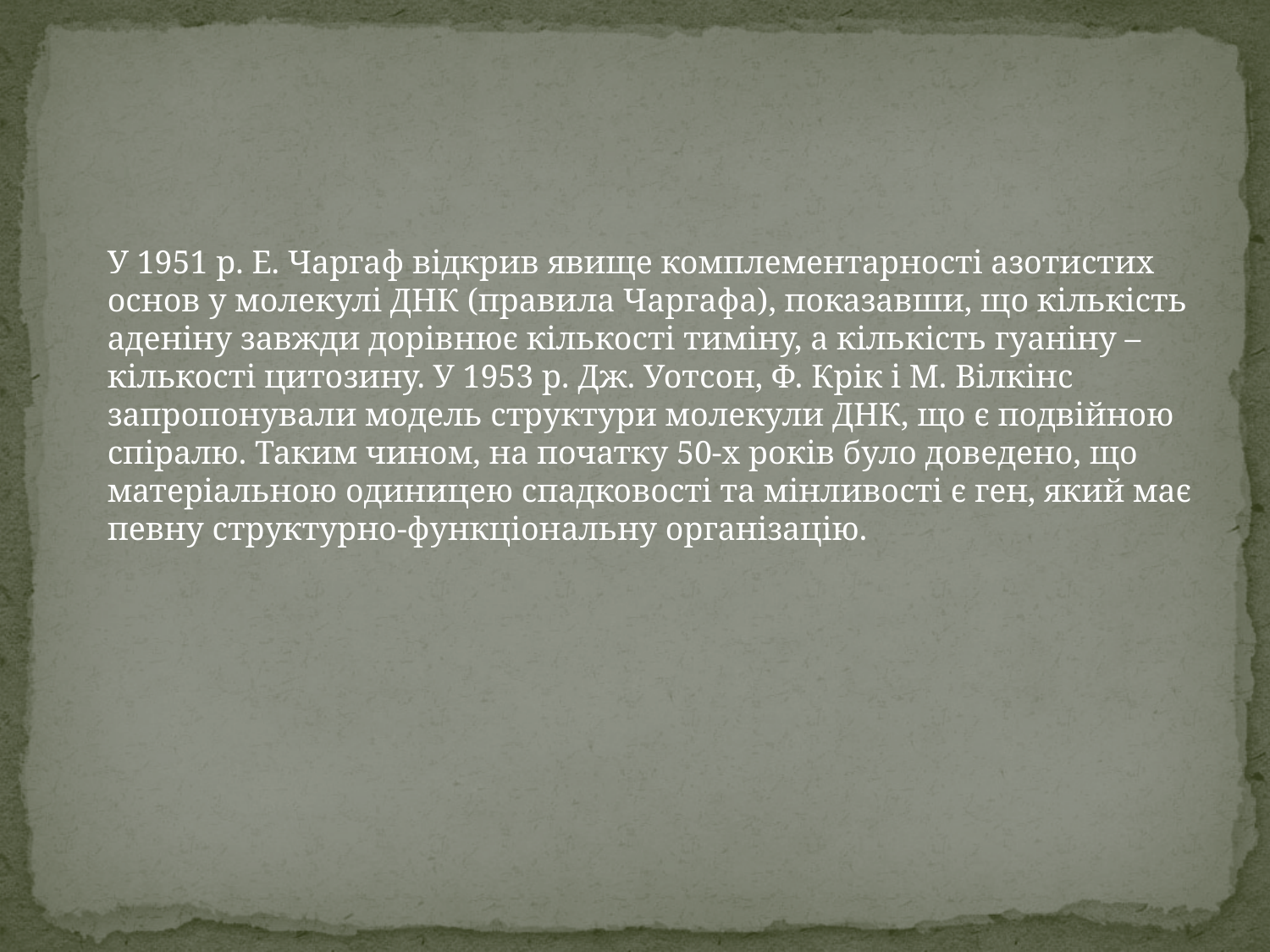

У 1951 р. Е. Чаргаф відкрив явище комплементарності азотистих основ у молекулі ДНК (правила Чаргафа), показавши, що кількість аденіну завжди дорівнює кількості тиміну, а кількість гуаніну – кількості цитозину. У 1953 р. Дж. Уотсон, Ф. Крік і М. Вілкінс запропонували модель структури молекули ДНК, що є подвійною спіралю. Таким чином, на початку 50-х років було доведено, що матеріальною одиницею спадковості та мінливості є ген, який має певну структурно-функціональну організацію.